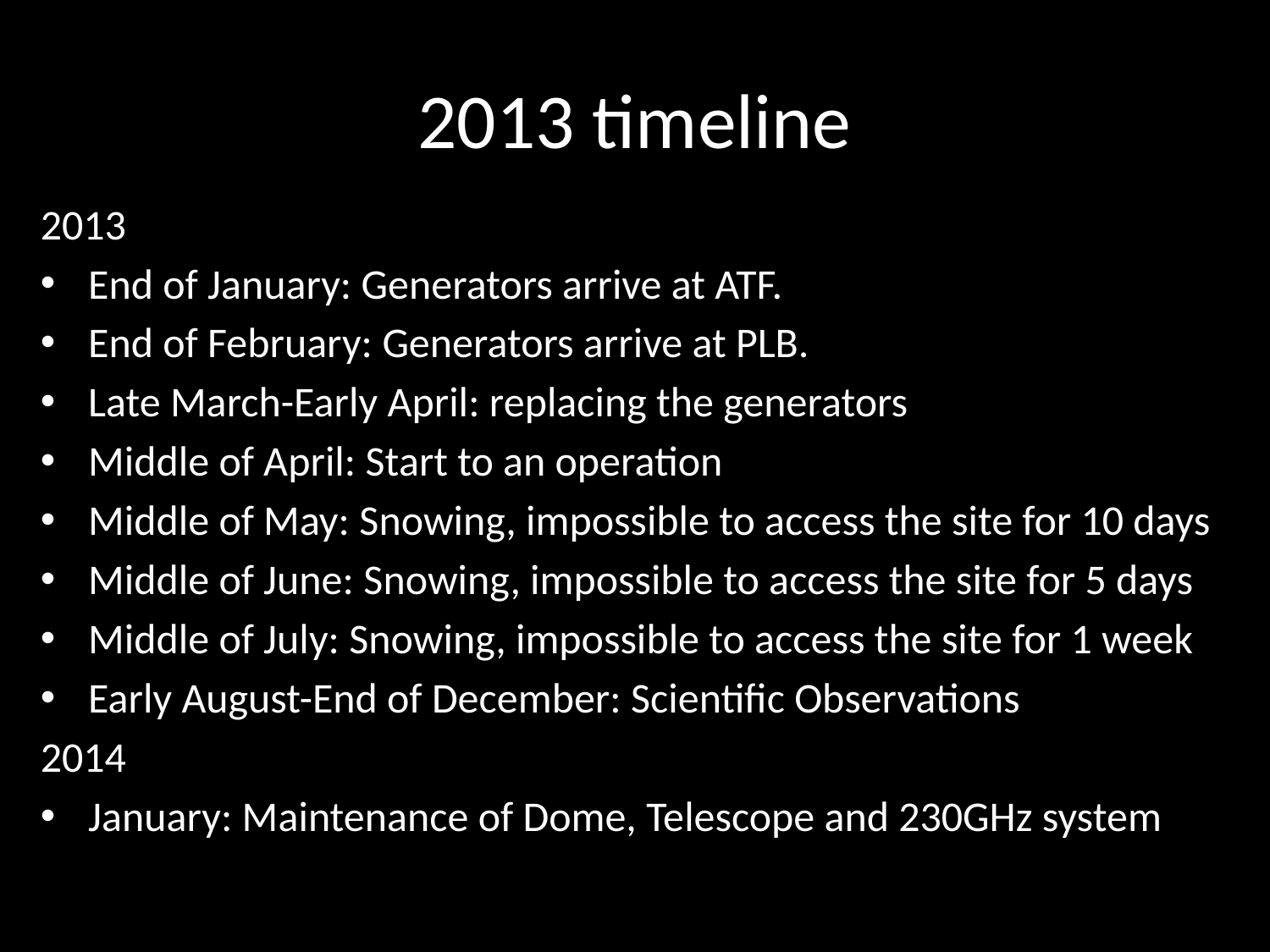

# 2013 timeline
2013
End of January: Generators arrive at ATF.
End of February: Generators arrive at PLB.
Late March-Early April: replacing the generators
Middle of April: Start to an operation
Middle of May: Snowing, impossible to access the site for 10 days
Middle of June: Snowing, impossible to access the site for 5 days
Middle of July: Snowing, impossible to access the site for 1 week
Early August-End of December: Scientific Observations
2014
January: Maintenance of Dome, Telescope and 230GHz system